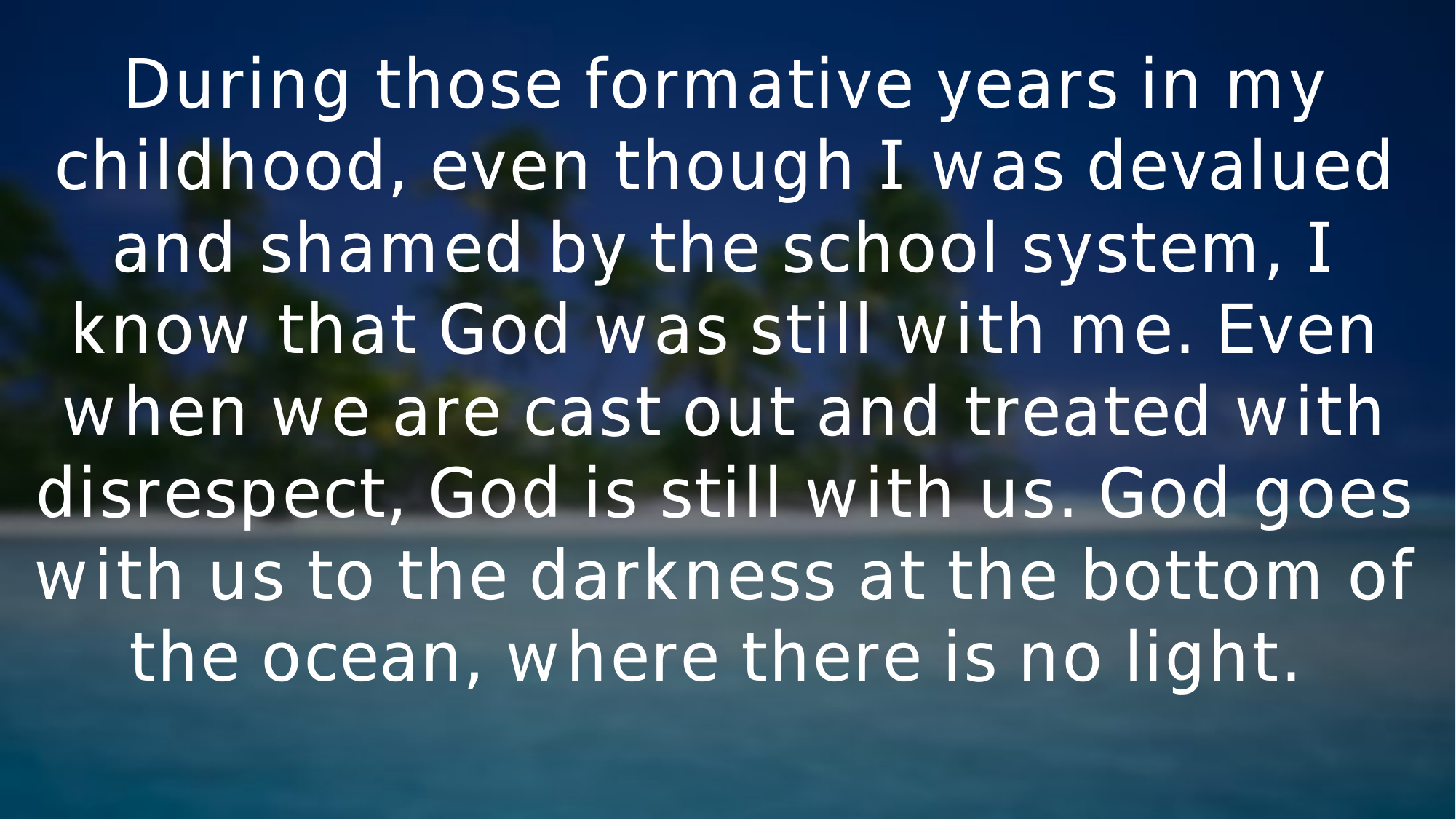

During those formative years in my childhood, even though I was devalued and shamed by the school system, I know that God was still with me. Even when we are cast out and treated with disrespect, God is still with us. God goes with us to the darkness at the bottom of the ocean, where there is no light.